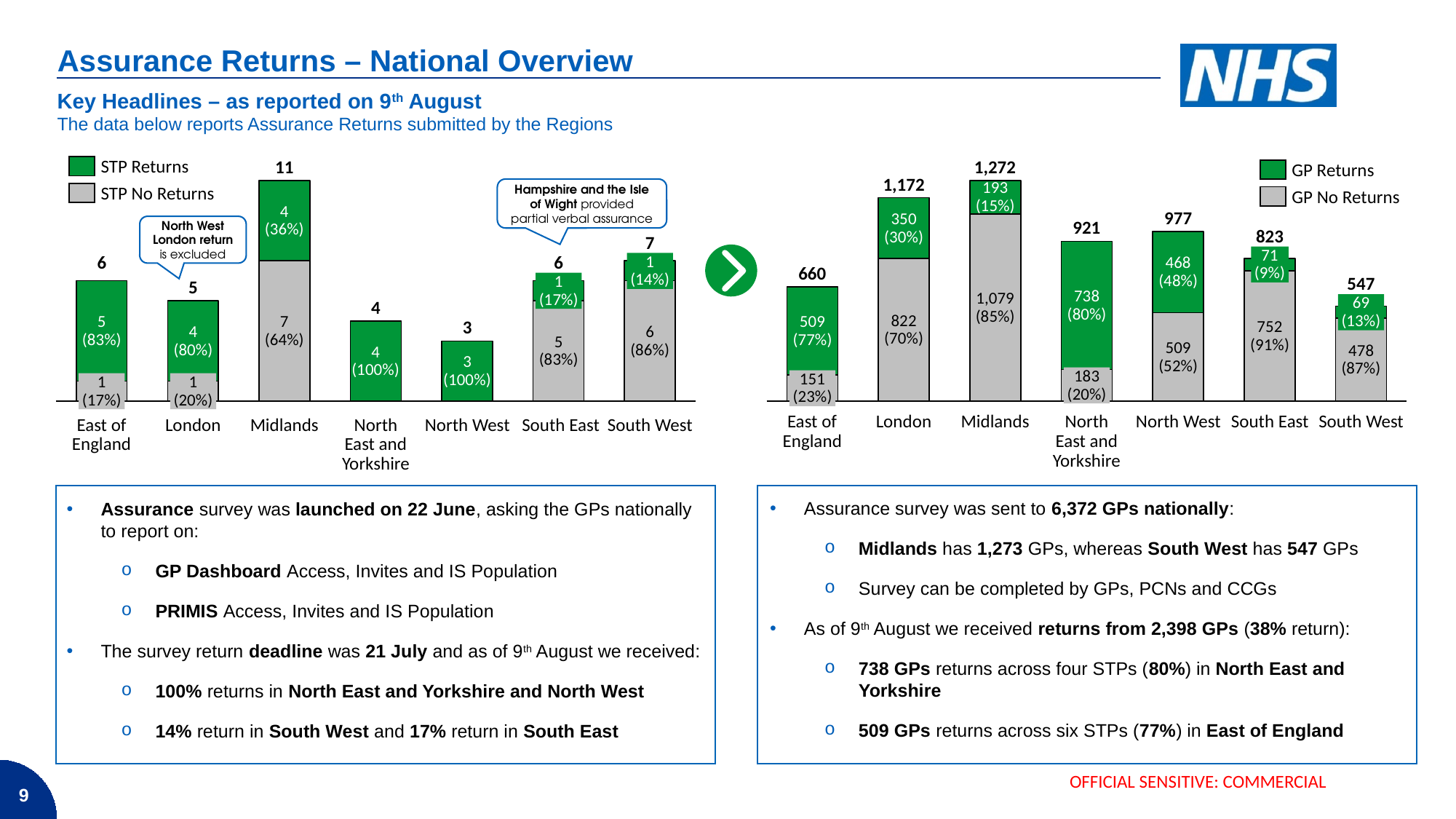

# Assurance Returns – National Overview
| Key Headlines – as reported on 9th August |
| --- |
| The data below reports Assurance Returns submitted by the Regions |

STP Returns
11
1,272

GP Returns

### Chart

| Category |  |  |
|---|---|---|

### Chart

| Category |  |  |
|---|---|---|
1,172
Hampshire and the Isle of Wight provided partial verbal assurance
193
(15%)

STP No Returns

GP No Returns
4
(36%)
977
350
(30%)
North West London return is excluded
921
823
7

71
(9%)
1
(14%)
6
6
468
(48%)
660
1
(17%)
547
5
738
(80%)
1,079
(85%)
69
(13%)
4
822
(70%)
5
(83%)
7
(64%)
509
(77%)
752
(91%)
3
4
(80%)
6
(86%)
5
(83%)
509
(52%)
478
(87%)
4
(100%)
3
(100%)
183
(20%)
151
(23%)
1
(17%)
1
(20%)
East of England
London
Midlands
North East and Yorkshire
North West
South East
South West
East of England
London
Midlands
North East and Yorkshire
North West
 South East
South West

Assurance survey was sent to 6,372 GPs nationally:
Midlands has 1,273 GPs, whereas South West has 547 GPs
Survey can be completed by GPs, PCNs and CCGs
As of 9th August we received returns from 2,398 GPs (38% return):
738 GPs returns across four STPs (80%) in North East and Yorkshire
509 GPs returns across six STPs (77%) in East of England
Assurance survey was launched on 22 June, asking the GPs nationally to report on:
GP Dashboard Access, Invites and IS Population
PRIMIS Access, Invites and IS Population
The survey return deadline was 21 July and as of 9th August we received:
100% returns in North East and Yorkshire and North West
14% return in South West and 17% return in South East